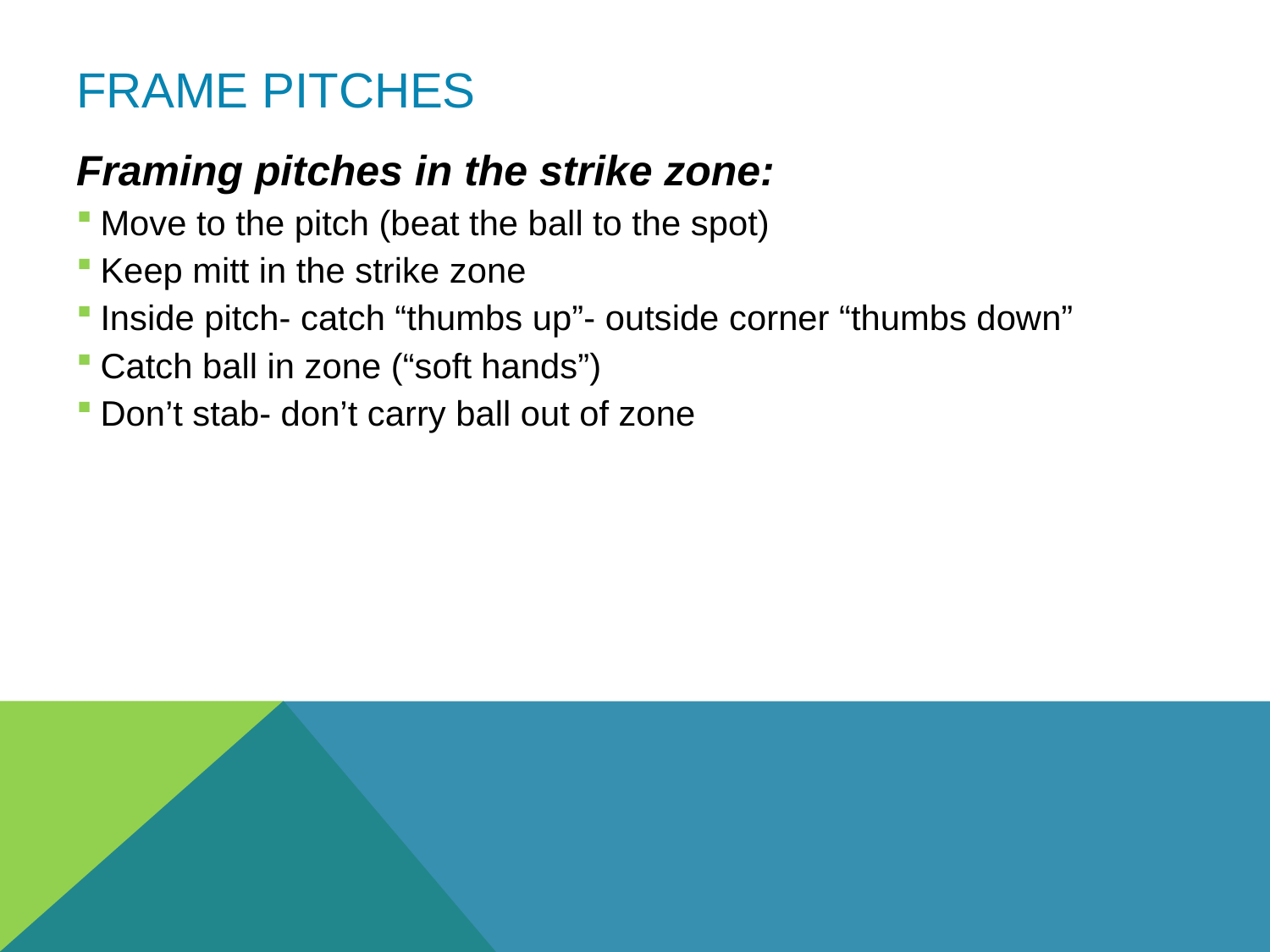

# Frame Pitches
Framing pitches in the strike zone:
Move to the pitch (beat the ball to the spot)
Keep mitt in the strike zone
Inside pitch- catch “thumbs up”- outside corner “thumbs down”
Catch ball in zone (“soft hands”)
Don’t stab- don’t carry ball out of zone